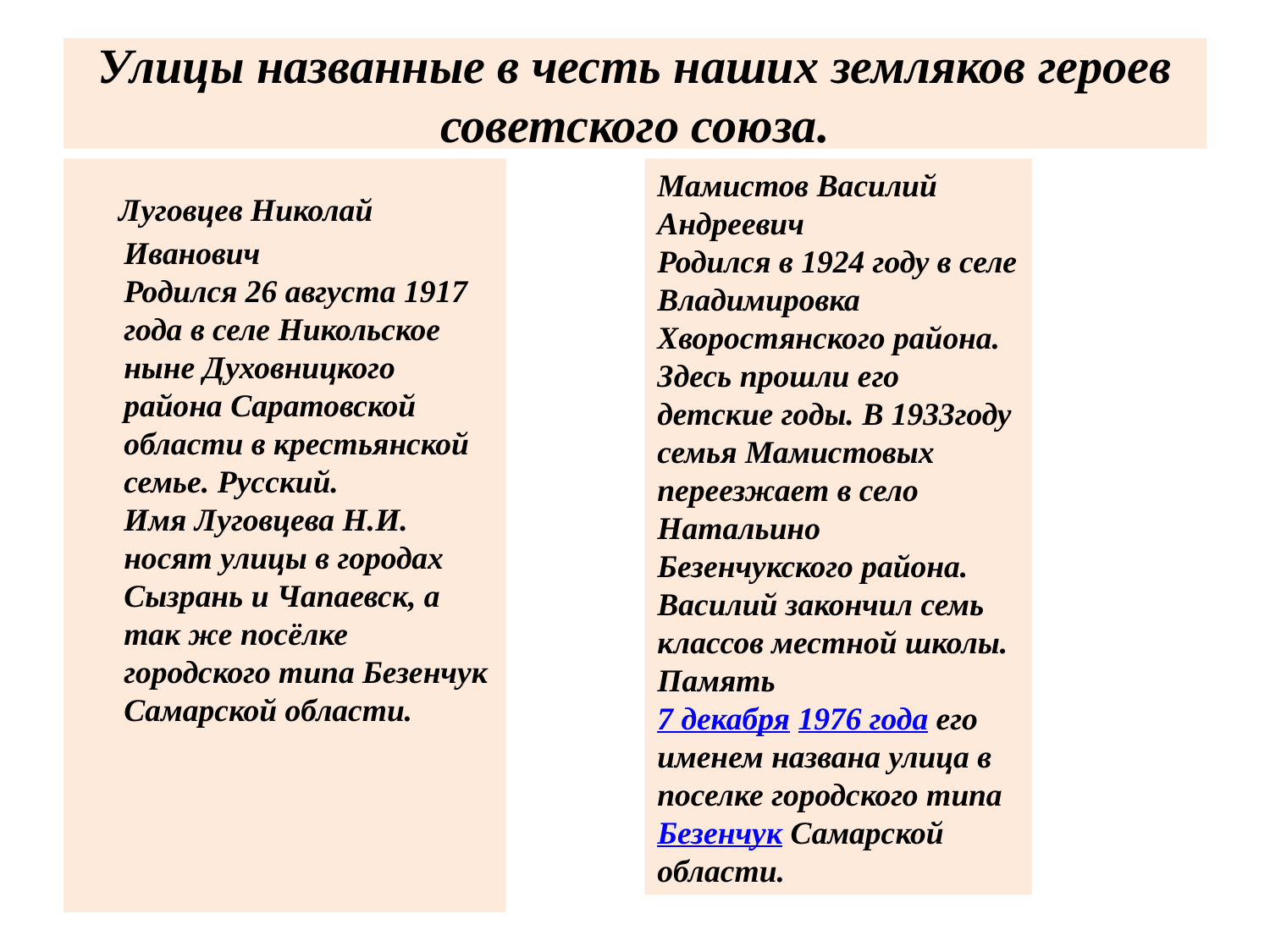

# Улицы названные в честь наших земляков героев советского союза.
   Луговцев Николай Иванович
Родился 26 августа 1917 года в селе Никольское ныне Духовницкого района Саратовской области в крестьянской семье. Русский.
Имя Луговцева Н.И. носят улицы в городах Сызрань и Чапаевск, а так же посёлке городского типа Безенчук Самарской области.

Мамистов Василий Андреевич
Родился в 1924 году в селе Владимировка Хворостянского района. Здесь прошли его детские годы. В 1933году семья Мамистовых переезжает в село Натальино Безенчукского района. Василий закончил семь классов местной школы.
Память
7 декабря 1976 года его именем названа улица в поселке городского типа Безенчук Самарской области.